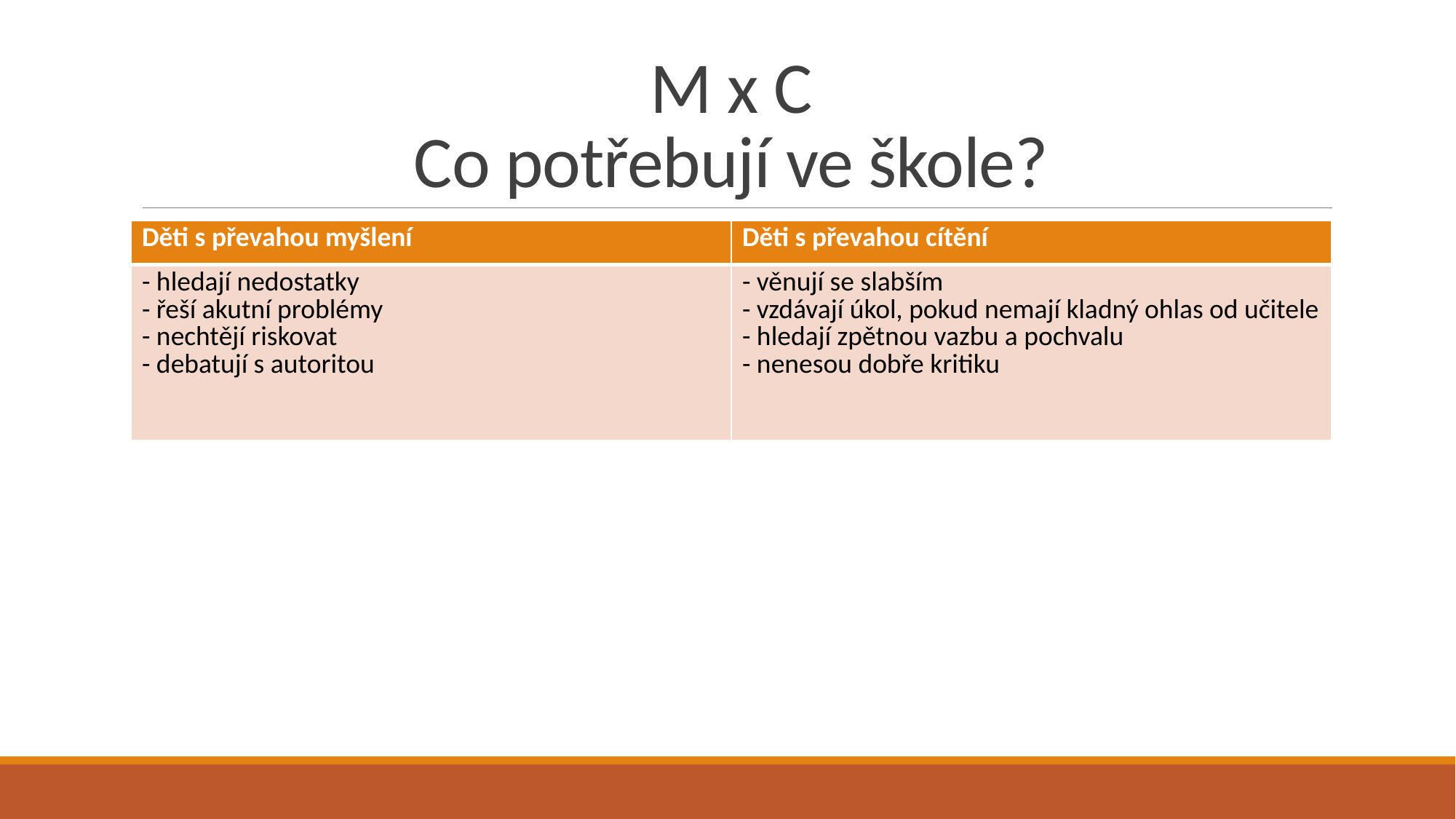

# M x C Co potřebují ve škole?
| Děti s převahou myšlení | Děti s převahou cítění |
| --- | --- |
| - hledají nedostatky - řeší akutní problémy - nechtějí riskovat - debatují s autoritou | - věnují se slabším - vzdávají úkol, pokud nemají kladný ohlas od učitele - hledají zpětnou vazbu a pochvalu - nenesou dobře kritiku |